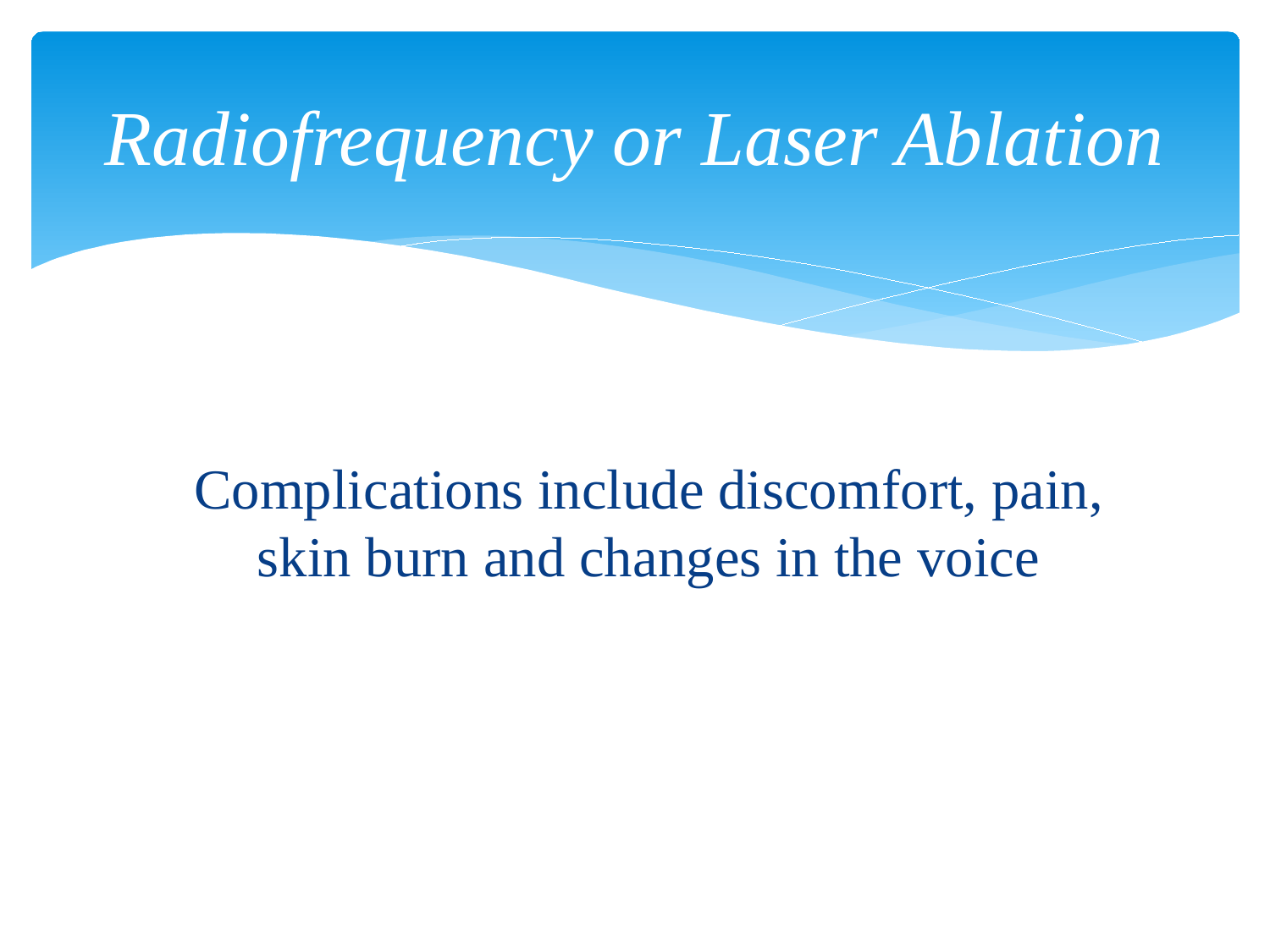

# Radiofrequency or Laser Ablation
Complications include discomfort, pain, skin burn and changes in the voice